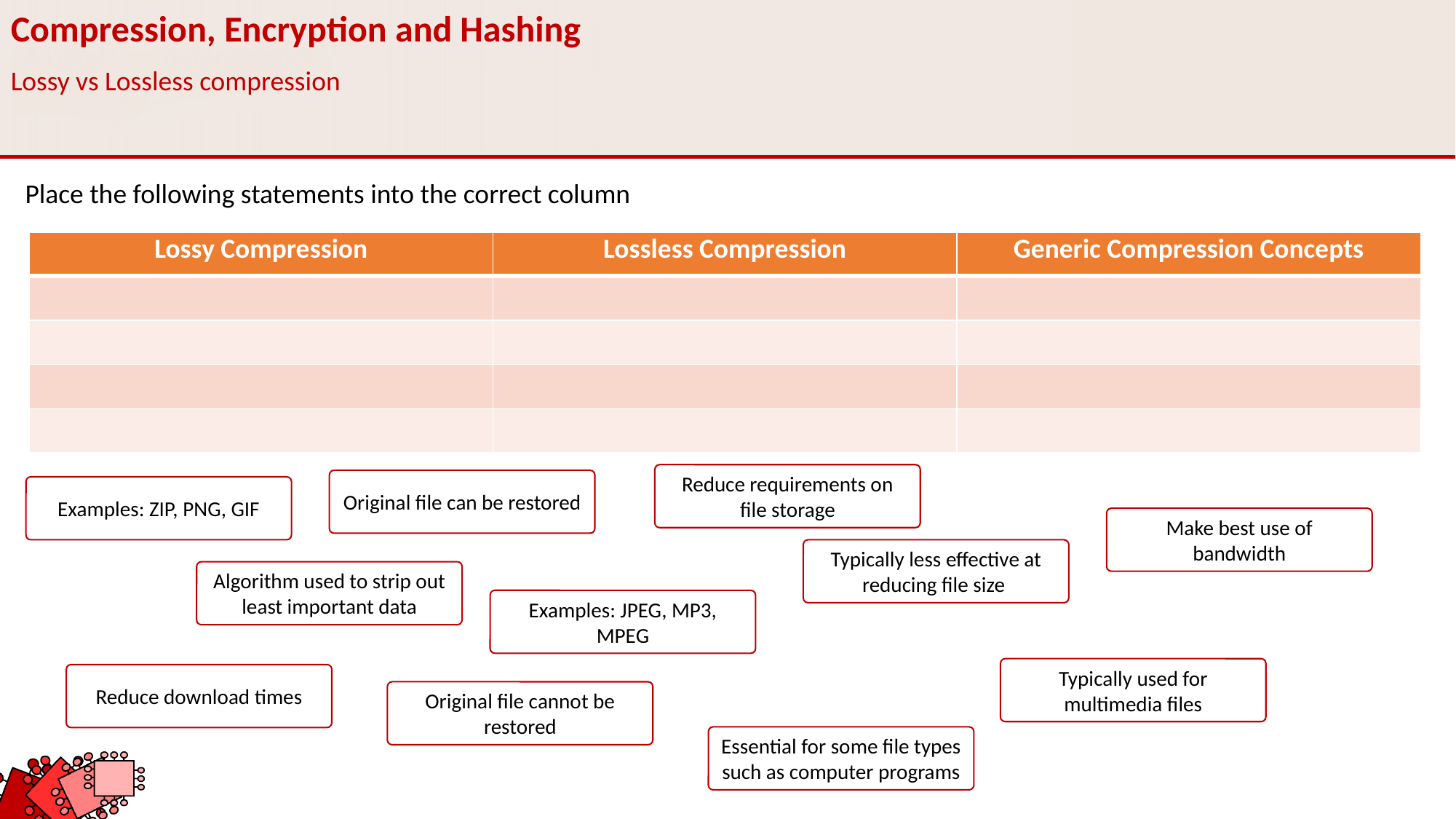

Compression, Encryption and Hashing
Lossy vs Lossless compression
Place the following statements into the correct column
| Lossy Compression | Lossless Compression | Generic Compression Concepts |
| --- | --- | --- |
|  |  |  |
|  |  |  |
|  |  |  |
|  |  |  |
Reduce requirements on file storage
Original file can be restored
Examples: ZIP, PNG, GIF
Make best use of bandwidth
Typically less effective at reducing file size
Algorithm used to strip out least important data
Examples: JPEG, MP3, MPEG
Typically used for multimedia files
Reduce download times
Original file cannot be restored
Essential for some file types such as computer programs